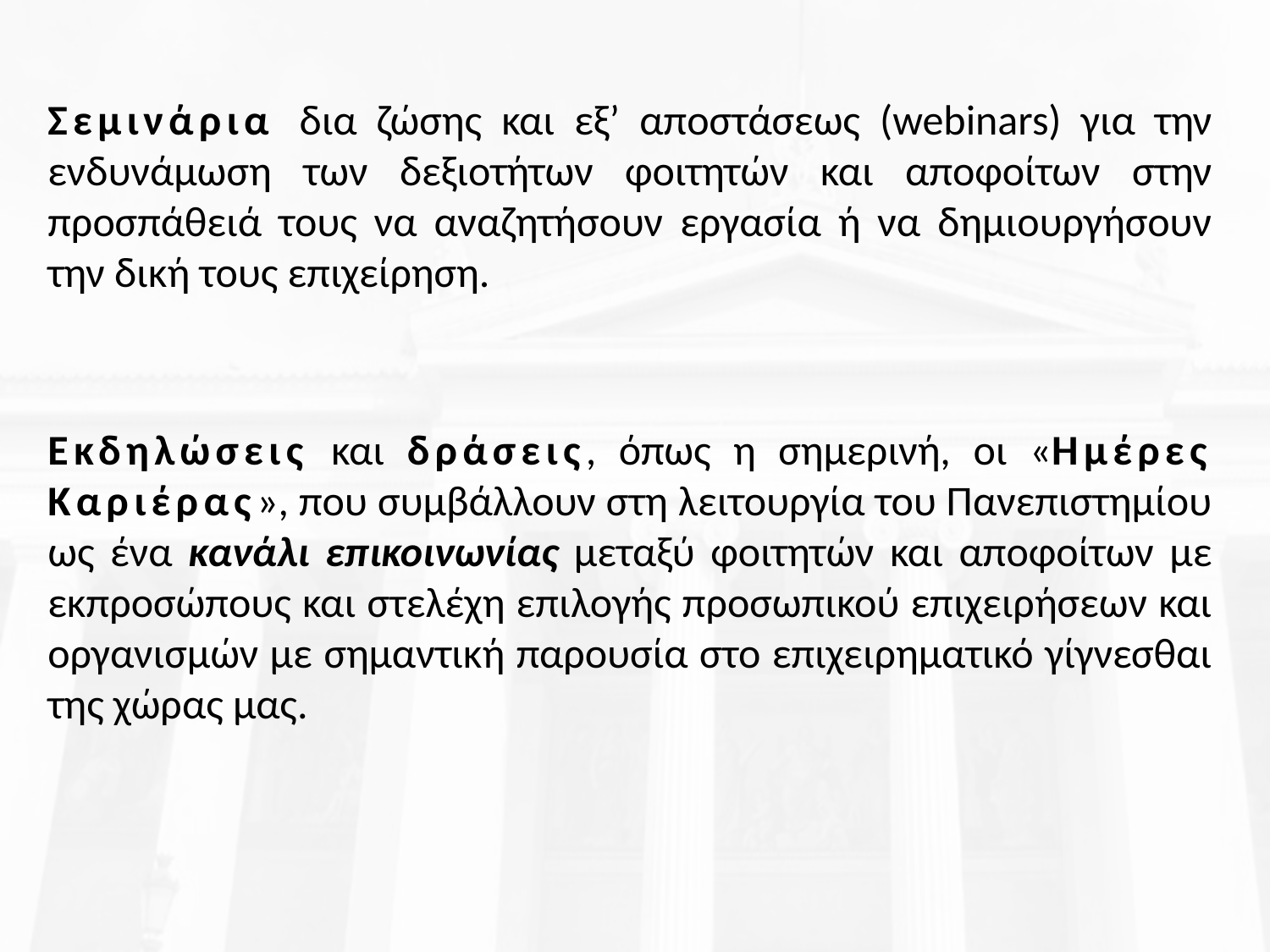

Σεμινάρια δια ζώσης και εξ’ αποστάσεως (webinars) για την ενδυνάμωση των δεξιοτήτων φοιτητών και αποφοίτων στην προσπάθειά τους να αναζητήσουν εργασία ή να δημιουργήσουν την δική τους επιχείρηση.

Εκδηλώσεις και δράσεις, όπως η σημερινή, οι «Ημέρες Καριέρας», που συμβάλλουν στη λειτουργία του Πανεπιστημίου ως ένα κανάλι επικοινωνίας μεταξύ φοιτητών και αποφοίτων με εκπροσώπους και στελέχη επιλογής προσωπικού επιχειρήσεων και οργανισμών με σημαντική παρουσία στο επιχειρηματικό γίγνεσθαι της χώρας μας.